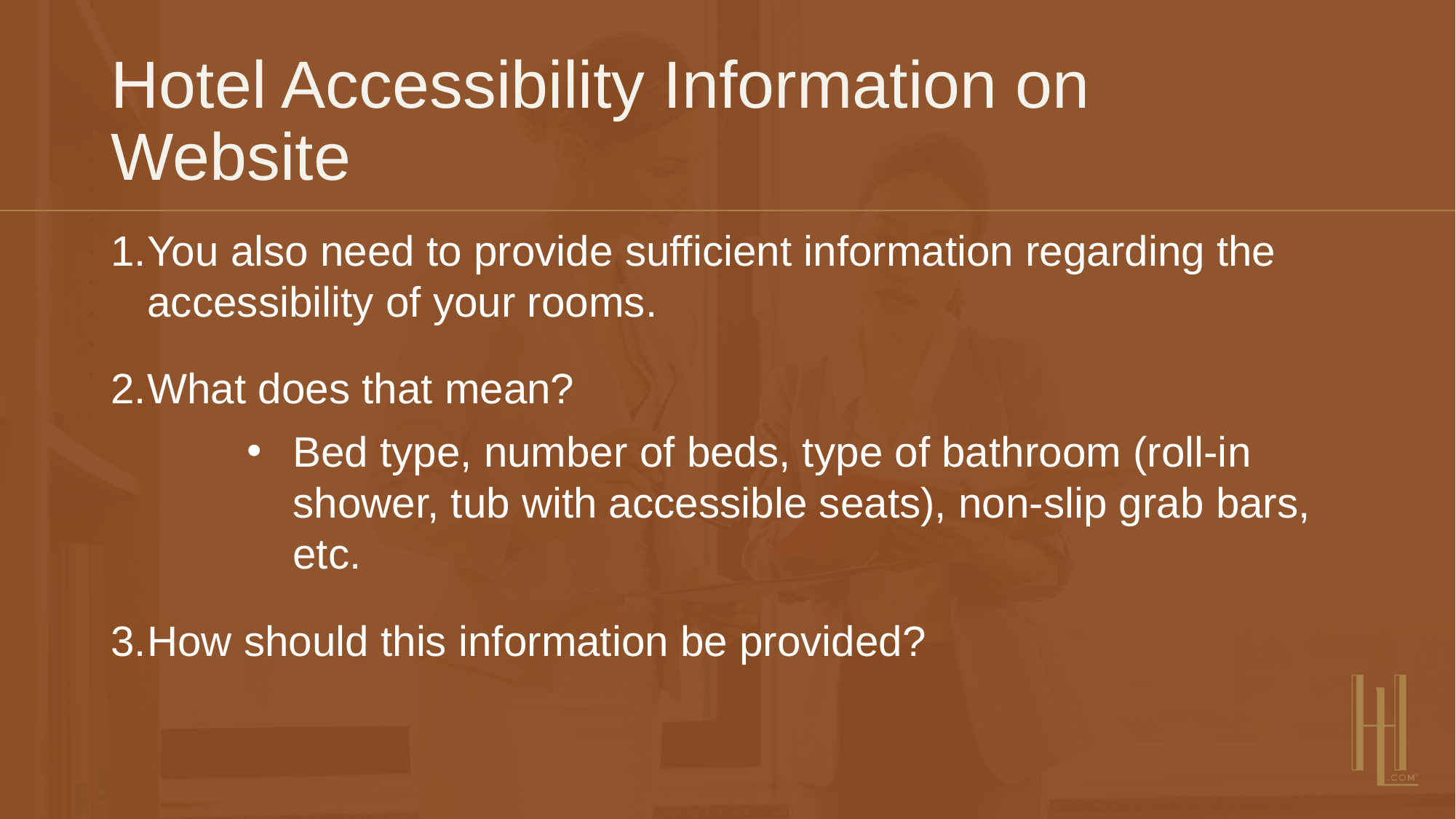

# Hotel Accessibility Information on Website
You also need to provide sufficient information regarding the accessibility of your rooms.
What does that mean?
Bed type, number of beds, type of bathroom (roll-in shower, tub with accessible seats), non-slip grab bars, etc.
How should this information be provided?